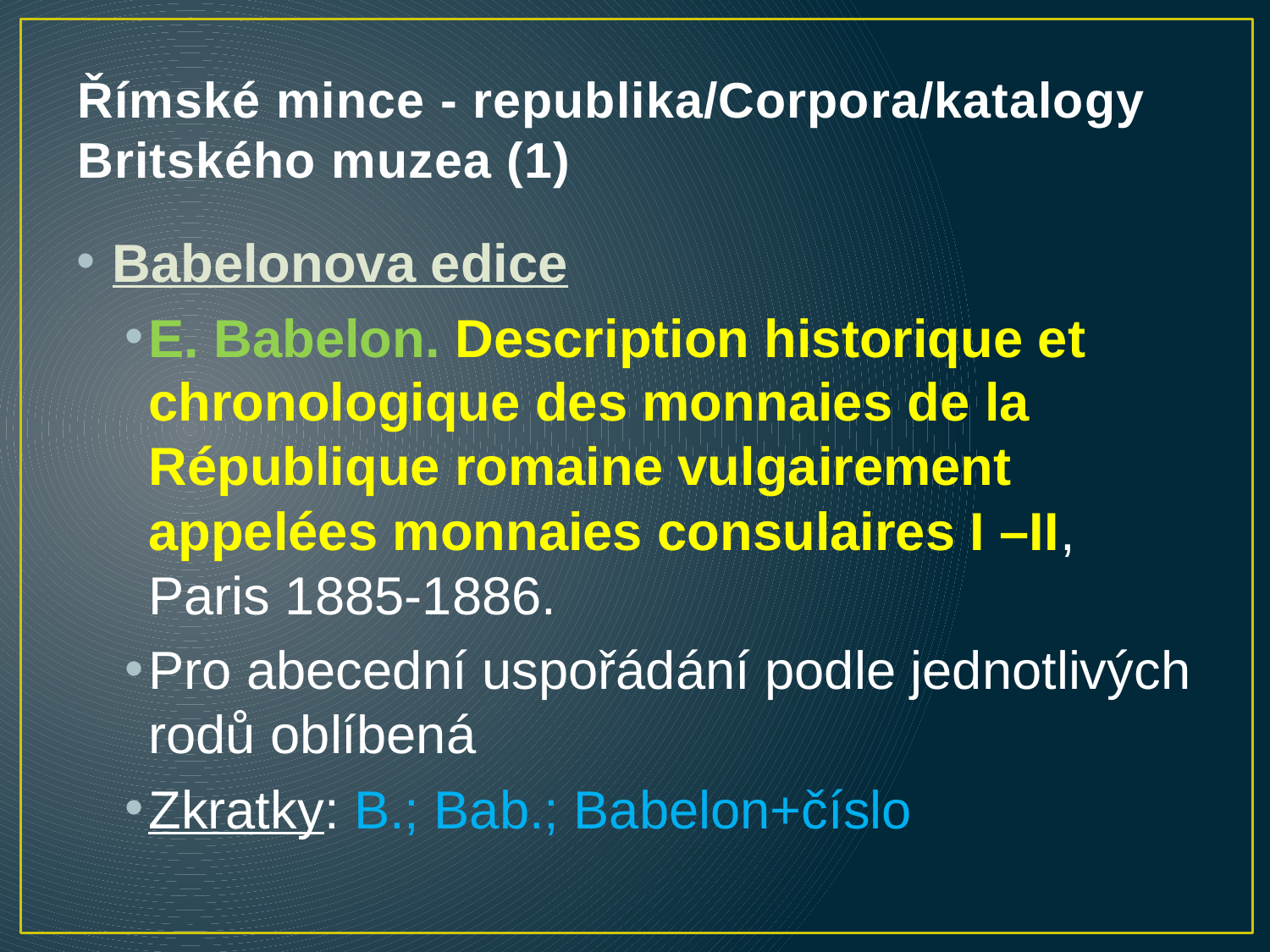

# Římské mince - republika/Corpora/katalogy Britského muzea (1)
Babelonova edice
E. Babelon. Description historique et chronologique des monnaies de la République romaine vulgairement appelées monnaies consulaires I –II, Paris 1885-1886.
Pro abecední uspořádání podle jednotlivých rodů oblíbená
Zkratky: B.; Bab.; Babelon+číslo